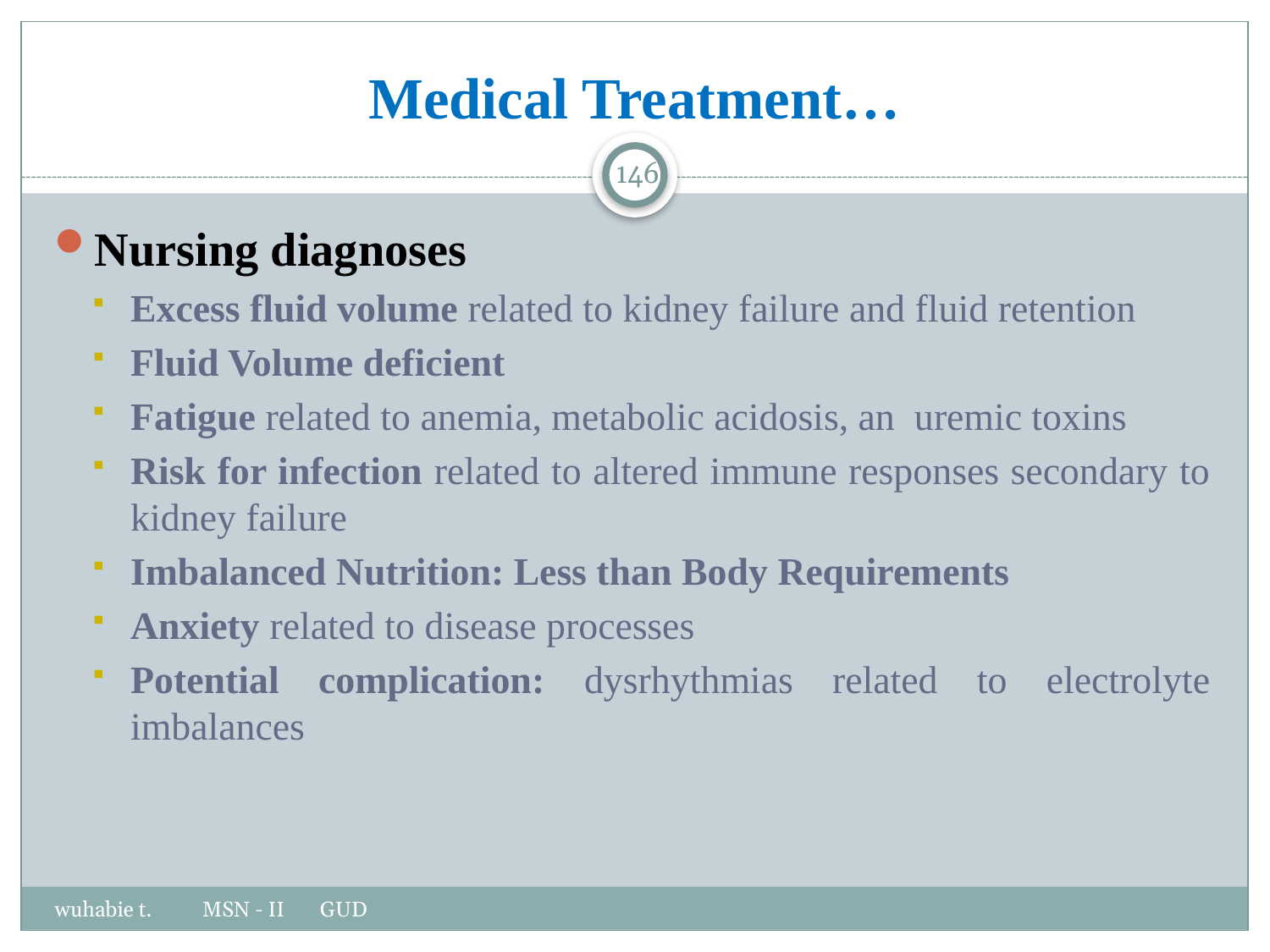

# Medical Treatment…
146
Nursing diagnoses
Excess fluid volume related to kidney failure and fluid retention
Fluid Volume deficient
Fatigue related to anemia, metabolic acidosis, an  uremic toxins
Risk for infection related to altered immune responses secondary to kidney failure
Imbalanced Nutrition: Less than Body Requirements
Anxiety related to disease processes
Potential complication: dysrhythmias related to electrolyte imbalances
wuhabie t.          MSN - II       GUD